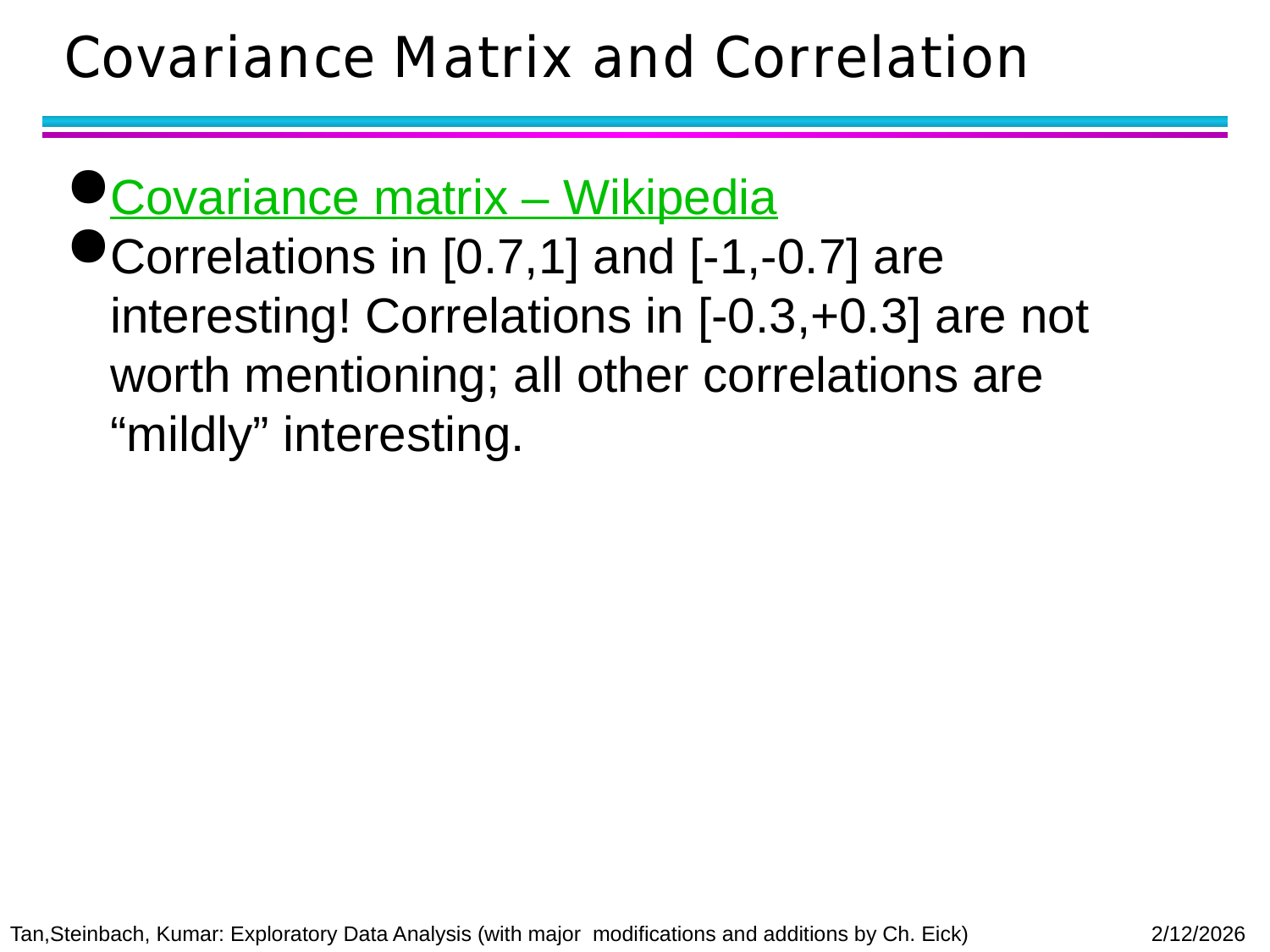

# Covariance Matrix and Correlation
Covariance matrix – Wikipedia
Correlations in [0.7,1] and [-1,-0.7] are interesting! Correlations in [-0.3,+0.3] are not worth mentioning; all other correlations are “mildly” interesting.